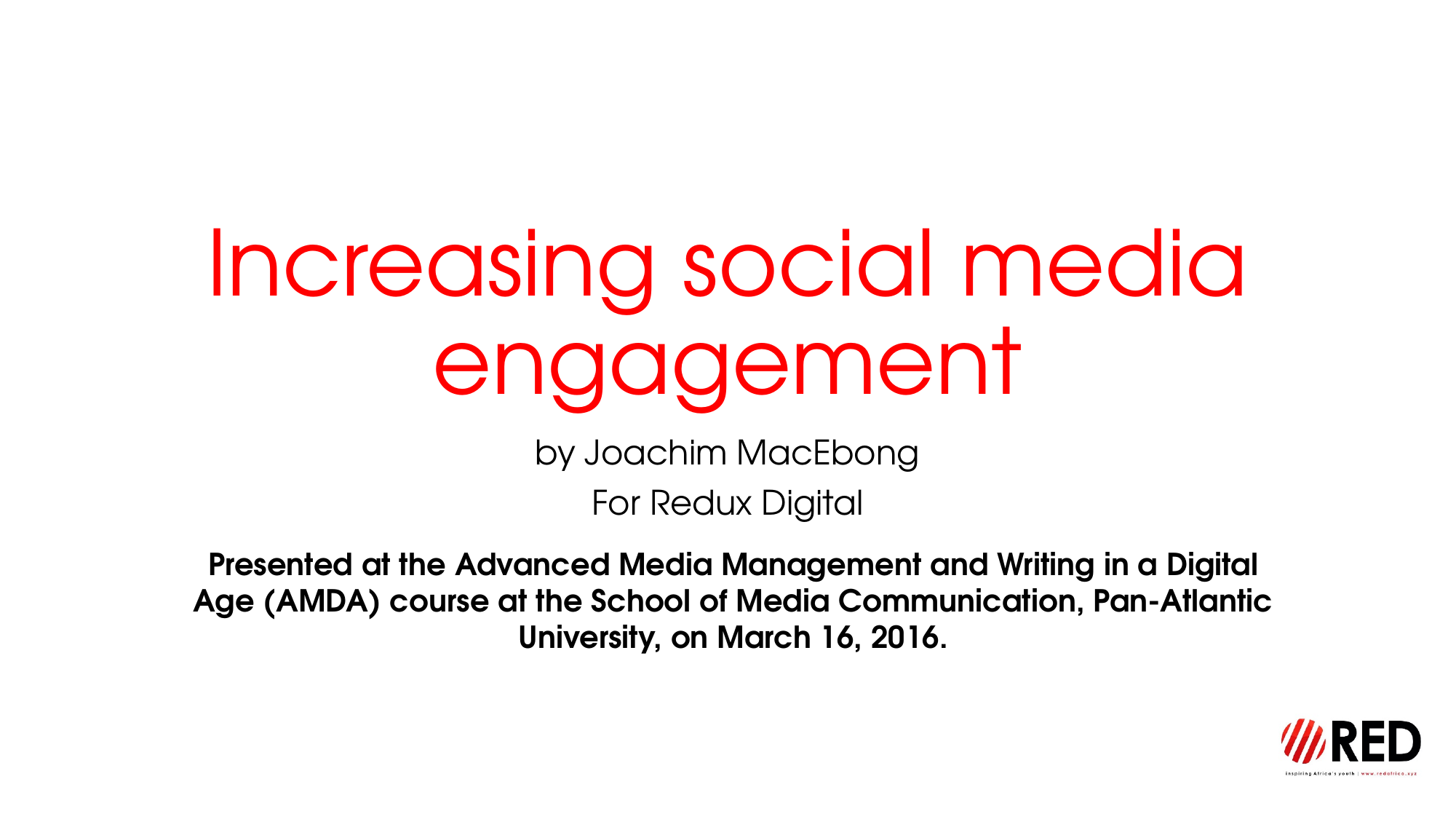

# Increasing social media engagement
by Joachim MacEbong
For Redux Digital
Presented at the Advanced Media Management and Writing in a Digital Age (AMDA) course at the School of Media Communication, Pan-Atlantic University, on March 16, 2016.